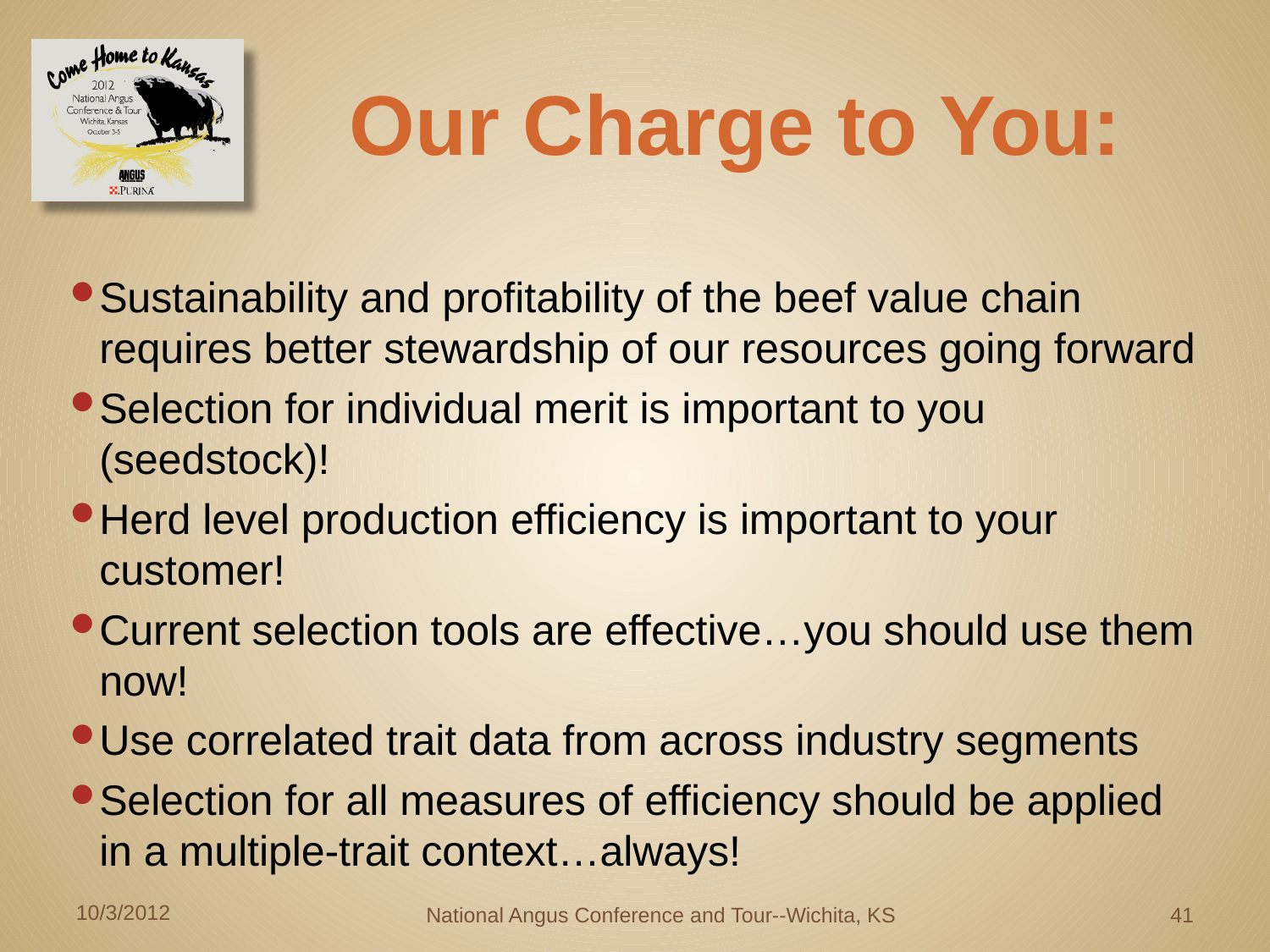

# Our Charge to You:
Sustainability and profitability of the beef value chain requires better stewardship of our resources going forward
Selection for individual merit is important to you (seedstock)!
Herd level production efficiency is important to your customer!
Current selection tools are effective…you should use them now!
Use correlated trait data from across industry segments
Selection for all measures of efficiency should be applied in a multiple-trait context…always!

10/3/2012
National Angus Conference and Tour--Wichita, KS
41